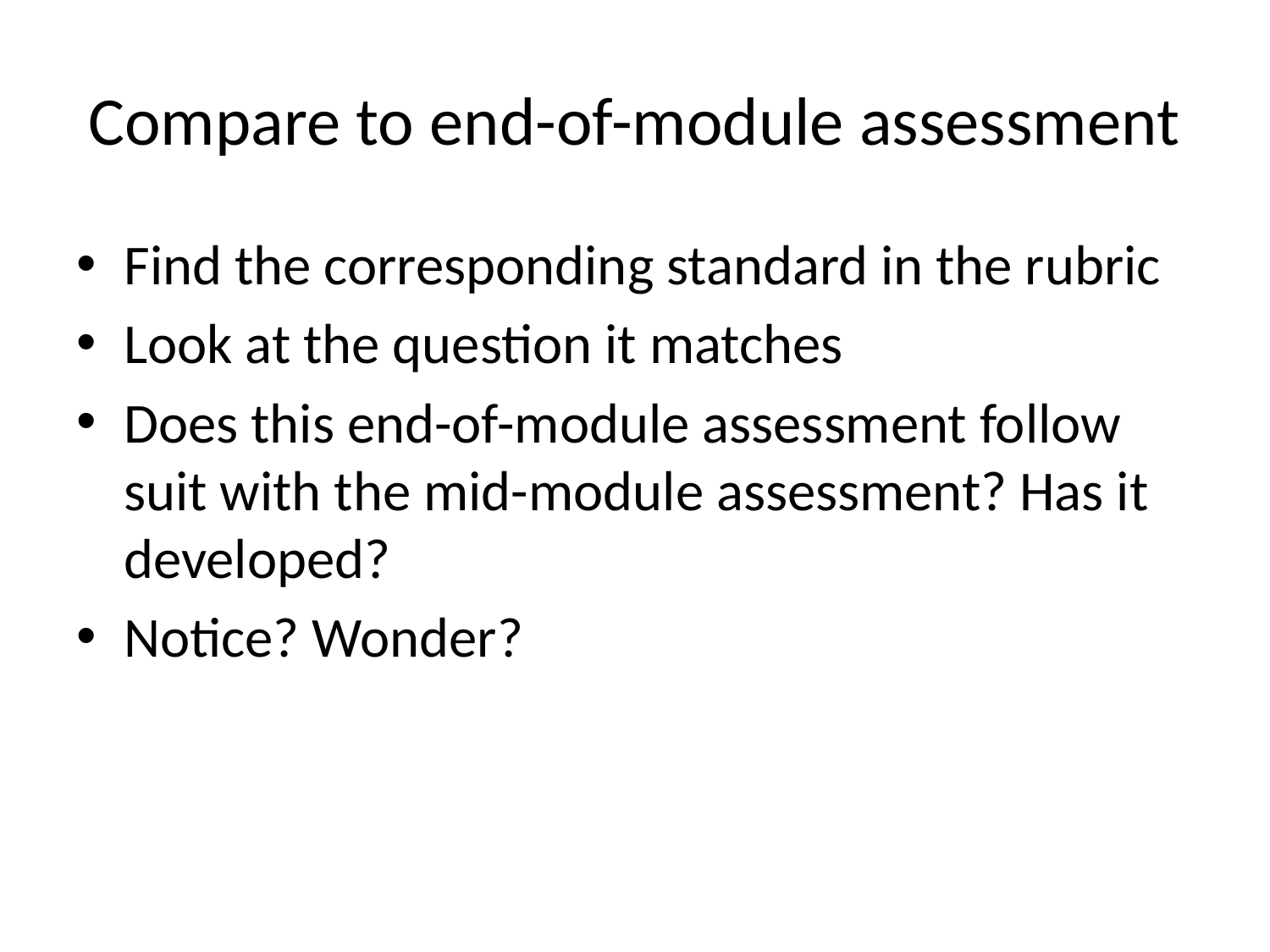

# Compare to end-of-module assessment
Find the corresponding standard in the rubric
Look at the question it matches
Does this end-of-module assessment follow suit with the mid-module assessment? Has it developed?
Notice? Wonder?